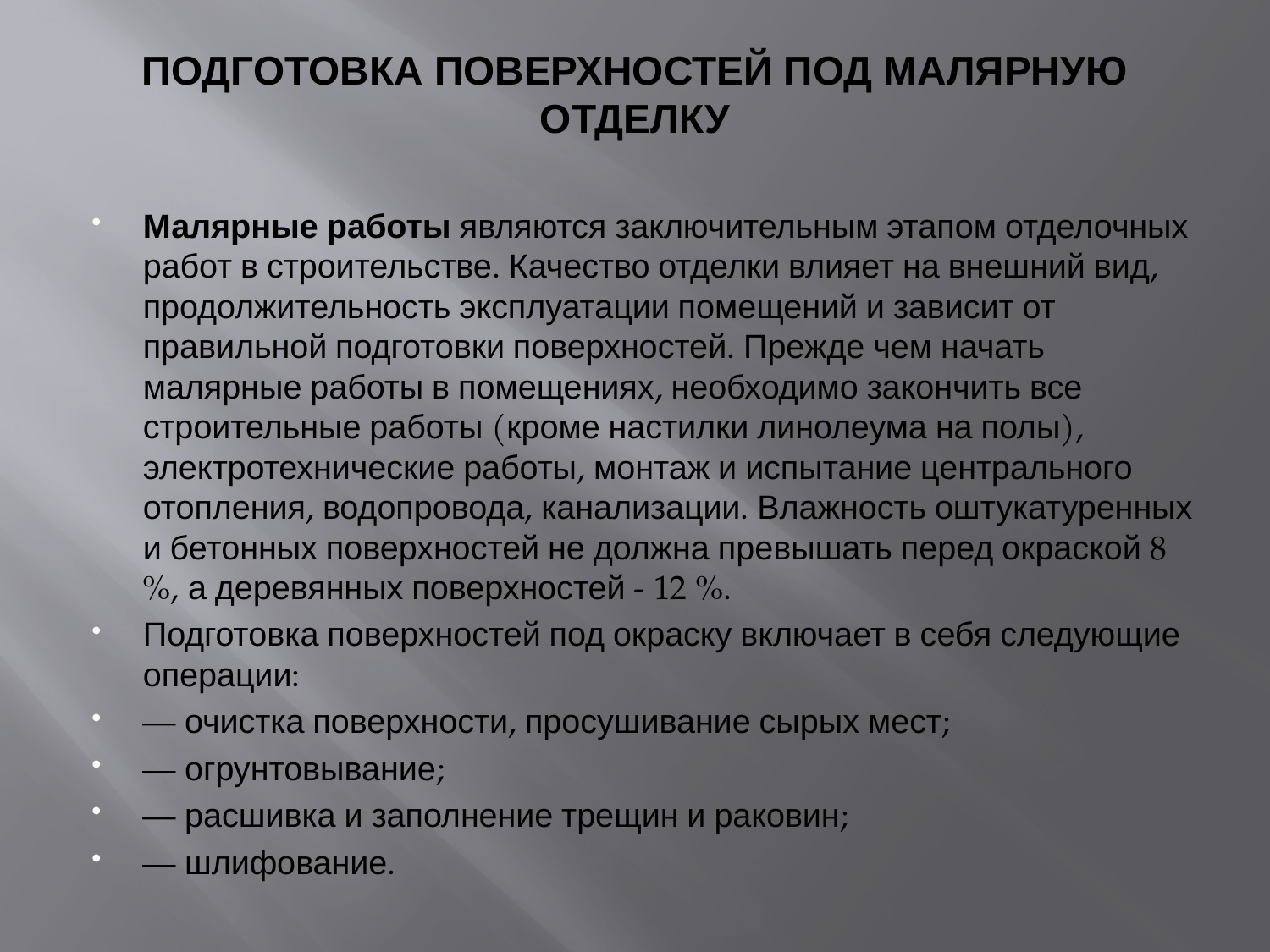

# ПОДГОТОВКА ПОВЕРХНОСТЕЙ ПОД МАЛЯРНУЮ ОТДЕЛКУ
Малярные работы являются заключительным этапом отделочных работ в строительстве. Качество отделки влияет на внешний вид, продолжительность эксплуатации помещений и зависит от правильной подготовки поверхностей. Прежде чем начать малярные работы в помещениях, необходимо закончить все строительные работы (кроме настилки линолеума на полы), электротехнические работы, монтаж и испытание центрального отопления, водопровода, канализации. Влажность оштукатуренных и бетонных поверхностей не должна превышать перед окраской 8 %, а деревянных поверхностей - 12 %.
Подготовка поверхностей под окраску включает в себя следующие операции:
— очистка поверхности, просушивание сырых мест;
— огрунтовывание;
— расшивка и заполнение трещин и раковин;
— шлифование.